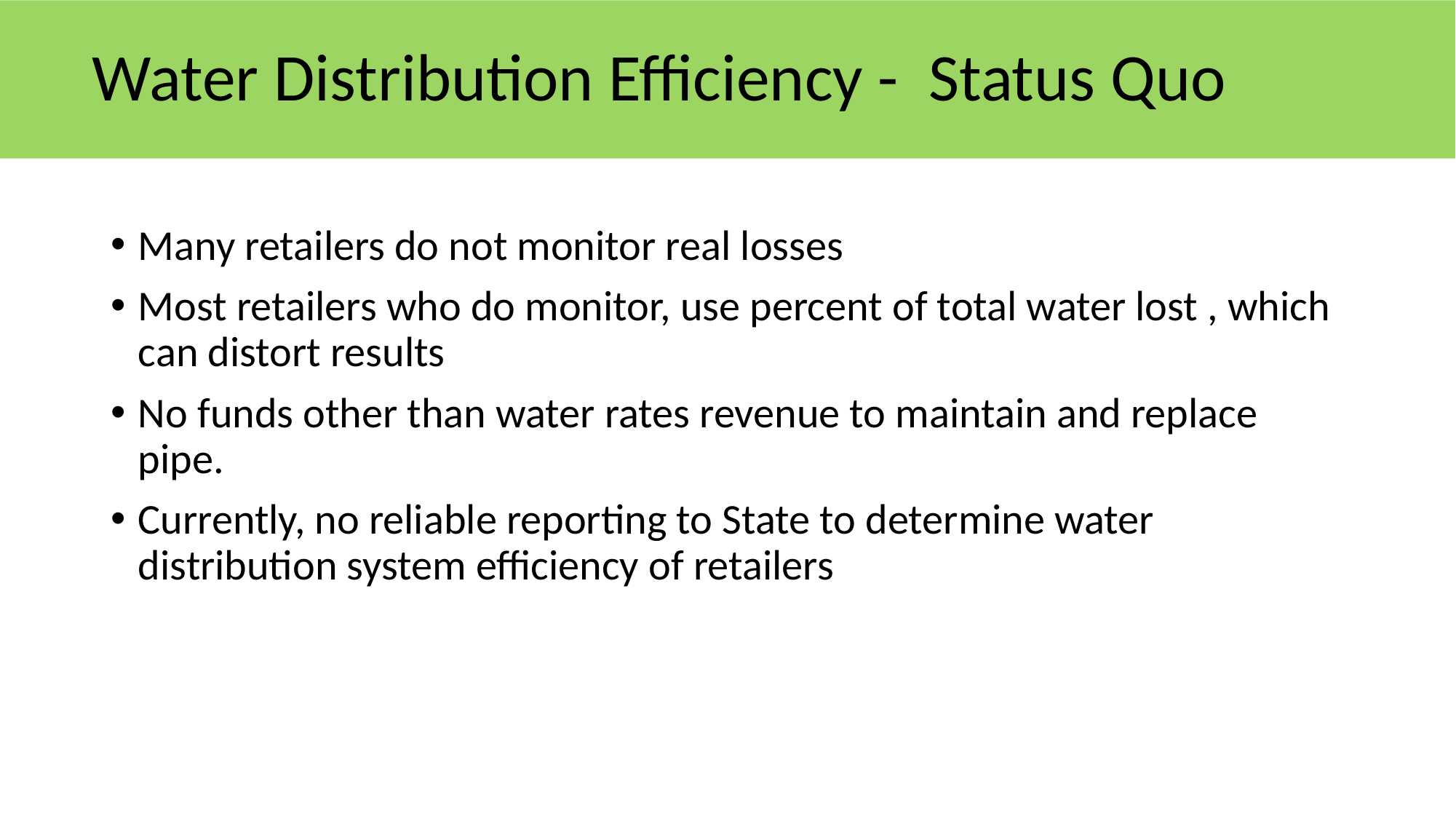

# Water Distribution Efficiency -  Status Quo
Many retailers do not monitor real losses
Most retailers who do monitor, use percent of total water lost , which can distort results
No funds other than water rates revenue to maintain and replace pipe.
Currently, no reliable reporting to State to determine water distribution system efficiency of retailers